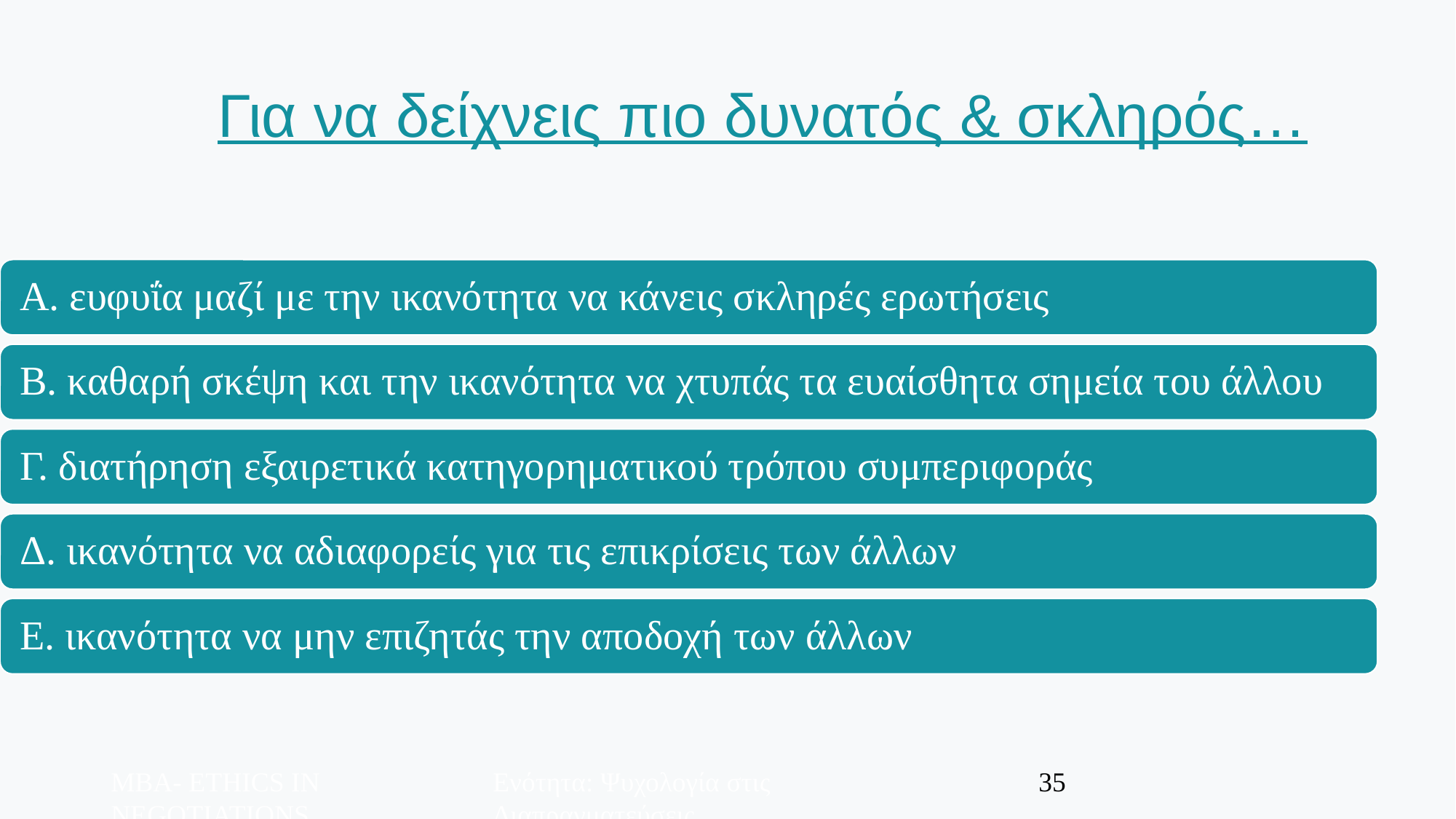

Για να δείχνεις πιο δυνατός & σκληρός…
Α. ευφυΐα μαζί με την ικανότητα να κάνεις σκληρές ερωτήσεις
Β. καθαρή σκέψη και την ικανότητα να χτυπάς τα ευαίσθητα σημεία του άλλου
Γ. διατήρηση εξαιρετικά κατηγορηματικού τρόπου συμπεριφοράς
Δ. ικανότητα να αδιαφορείς για τις επικρίσεις των άλλων
Ε. ικανότητα να μην επιζητάς την αποδοχή των άλλων
MBA- ETHICS IN NEGOTIATIONS
Ενότητα: Ψυχολογία στις Διαπραγματεύσεις
35